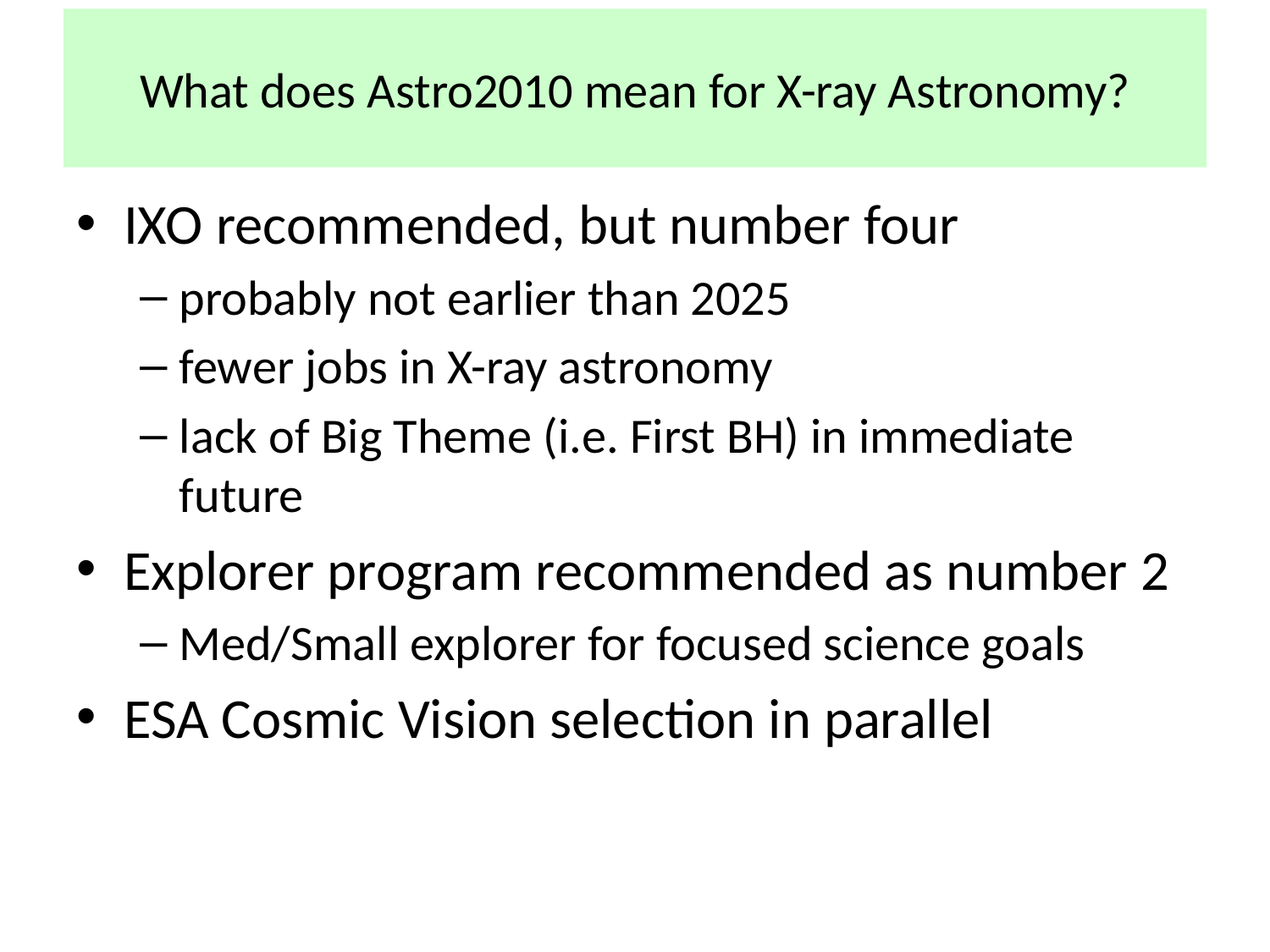

# What does Astro2010 mean for X-ray Astronomy?
IXO recommended, but number four
probably not earlier than 2025
fewer jobs in X-ray astronomy
lack of Big Theme (i.e. First BH) in immediate future
Explorer program recommended as number 2
Med/Small explorer for focused science goals
ESA Cosmic Vision selection in parallel